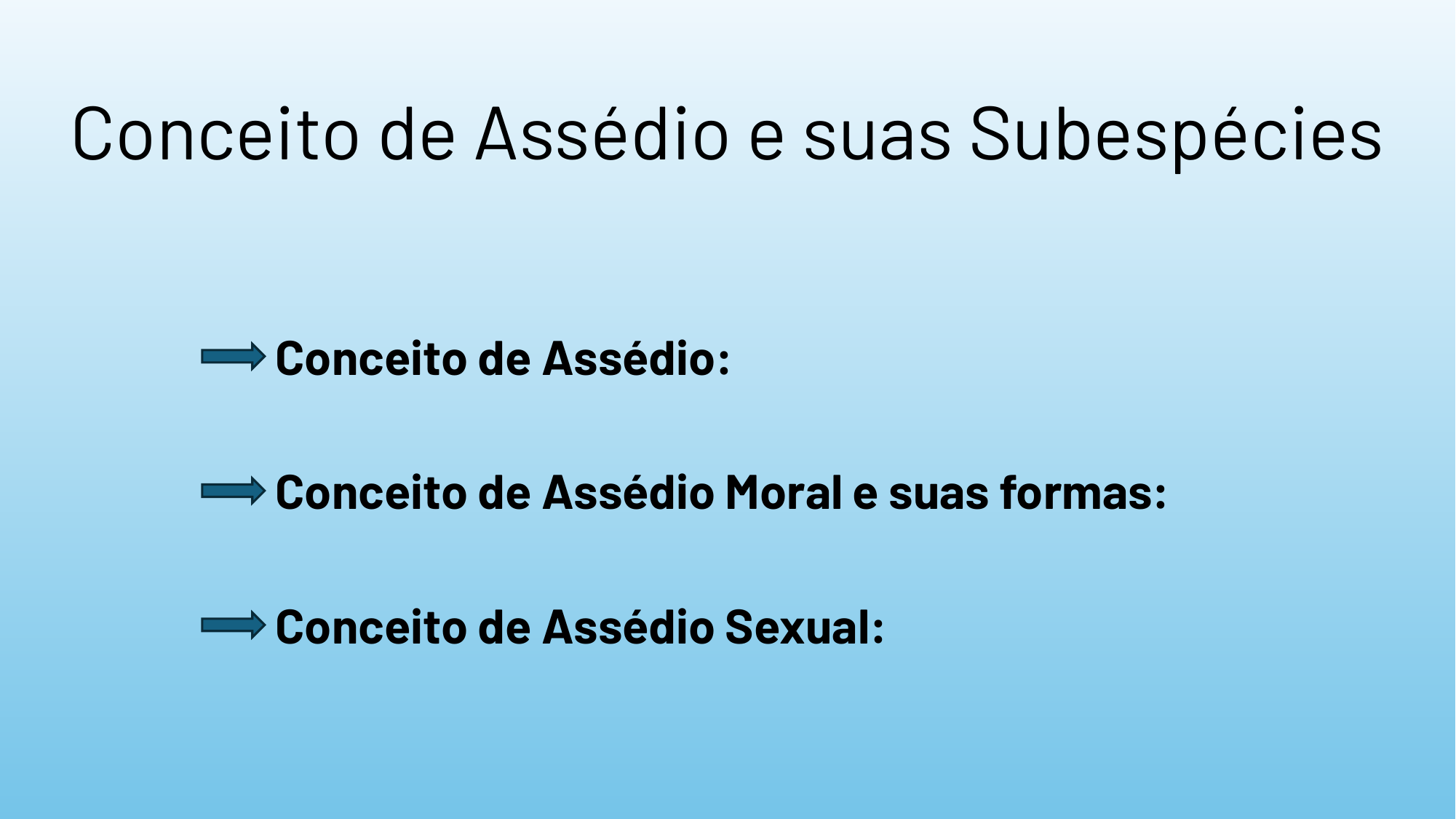

# Conceito de Assédio e suas Subespécies
Conceito de Assédio:

Conceito de Assédio Moral e suas formas:

Conceito de Assédio Sexual: